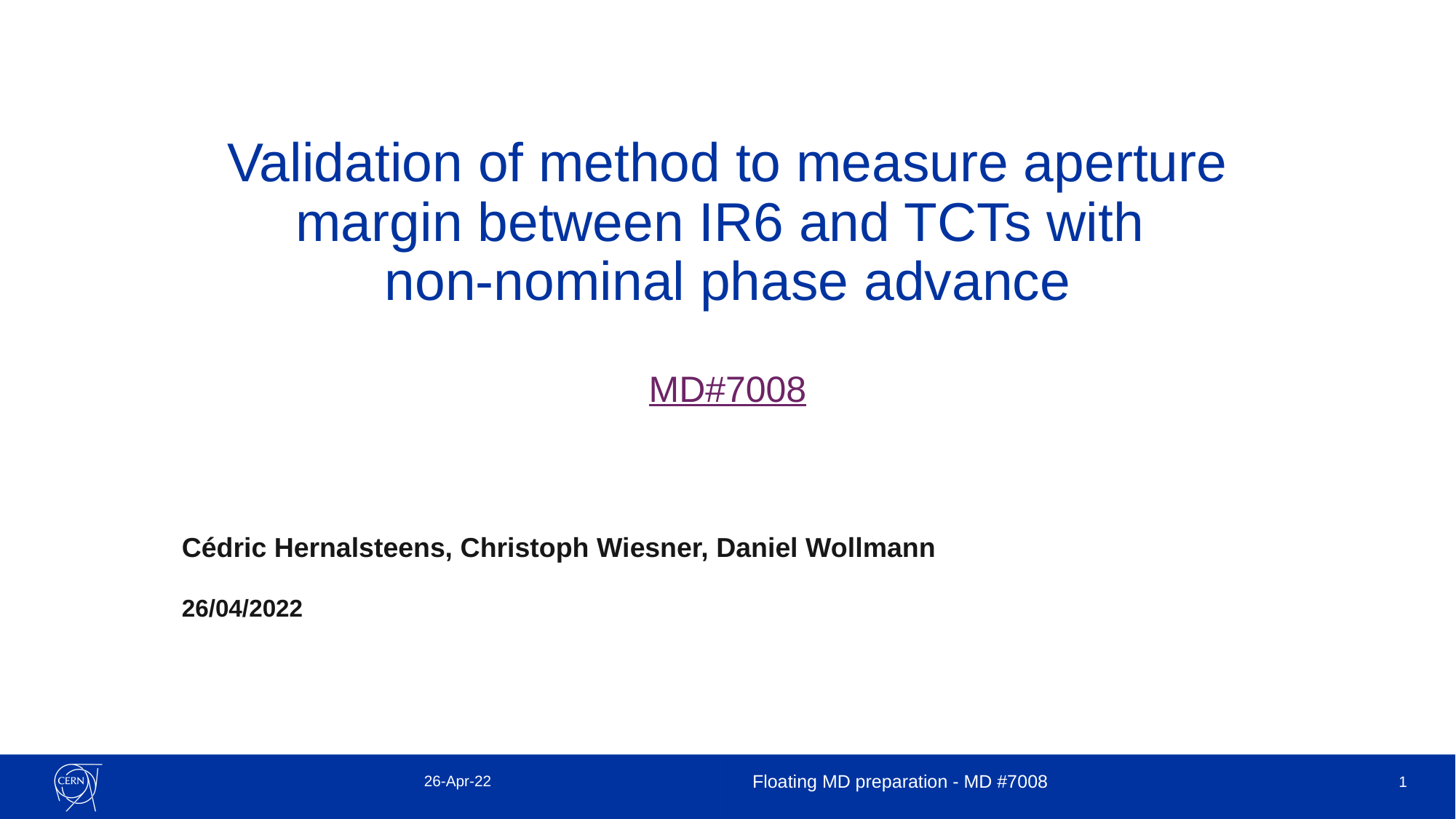

# Validation of method to measure aperture margin between IR6 and TCTs with non-nominal phase advance MD#7008
Cédric Hernalsteens, Christoph Wiesner, Daniel Wollmann
26/04/2022
26-Apr-22
Floating MD preparation - MD #7008
1